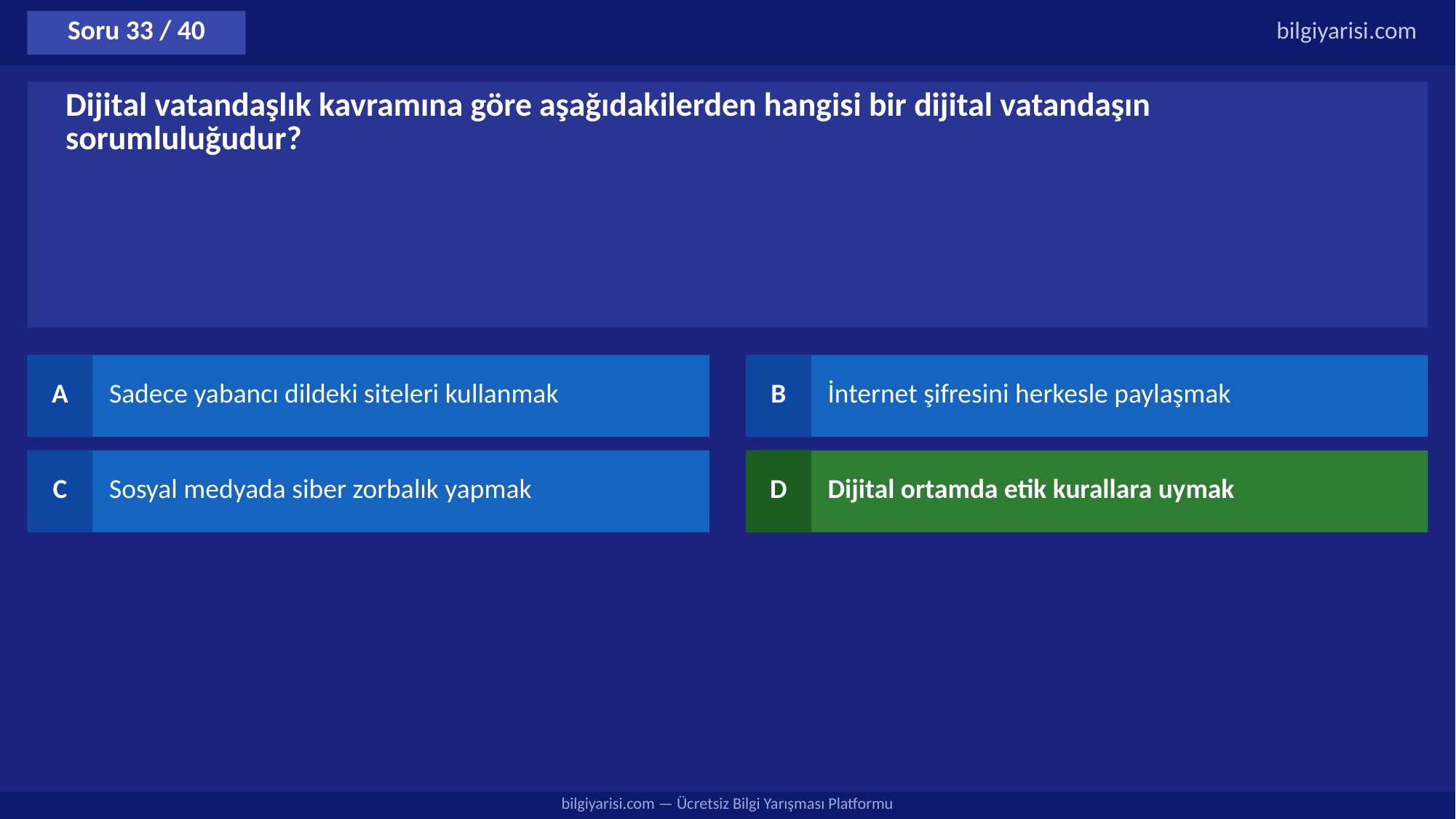

Soru 33 / 40
bilgiyarisi.com

Dijital vatandaşlık kavramına göre aşağıdakilerden hangisi bir dijital vatandaşın sorumluluğudur?

A
Sadece yabancı dildeki siteleri kullanmak

B
İnternet şifresini herkesle paylaşmak

C
Sosyal medyada siber zorbalık yapmak

D
Dijital ortamda etik kurallara uymak
bilgiyarisi.com — Ücretsiz Bilgi Yarışması Platformu